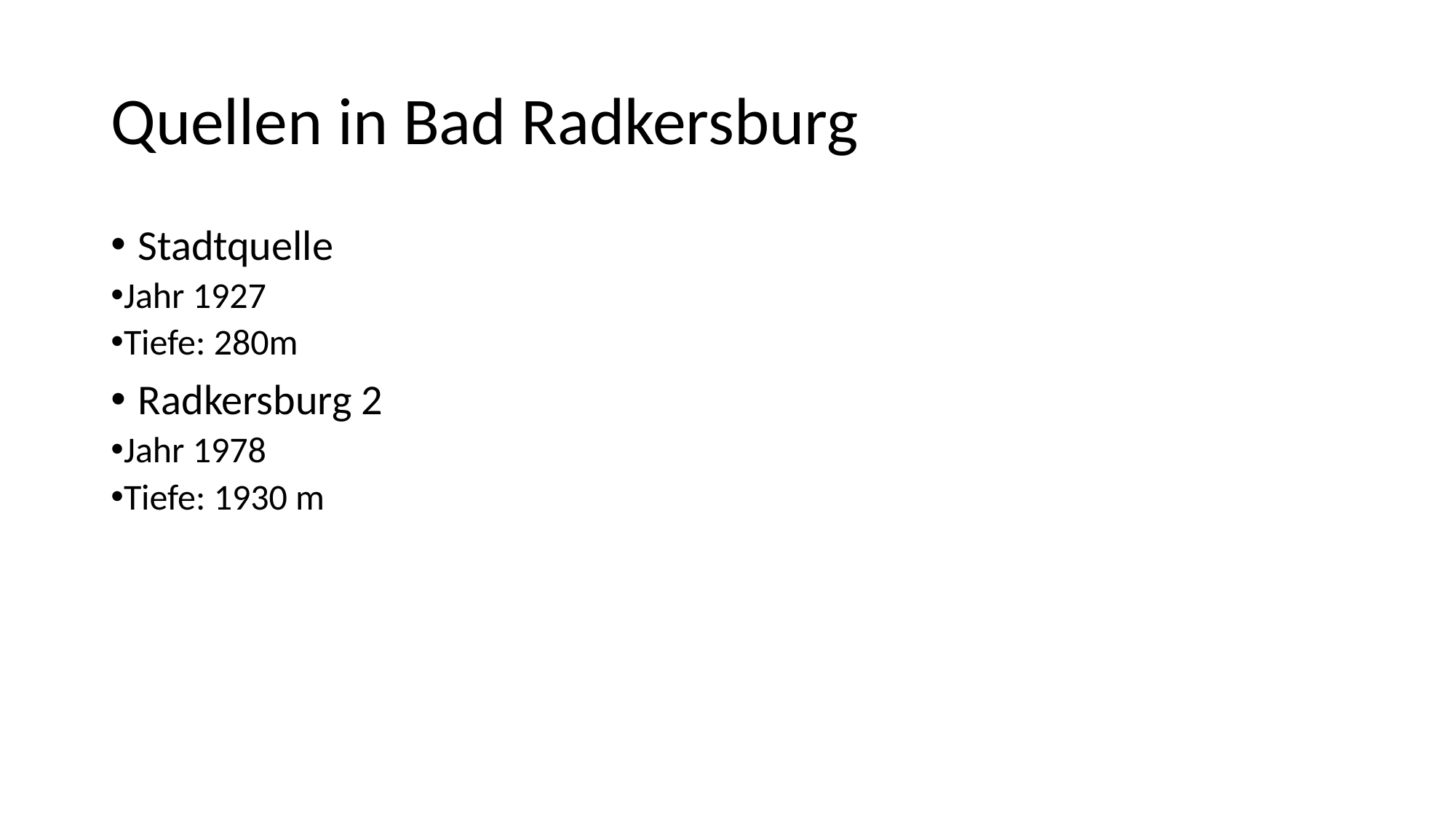

# Quellen in Bad Radkersburg
Stadtquelle
Jahr 1927
Tiefe: 280m
Radkersburg 2
Jahr 1978
Tiefe: 1930 m